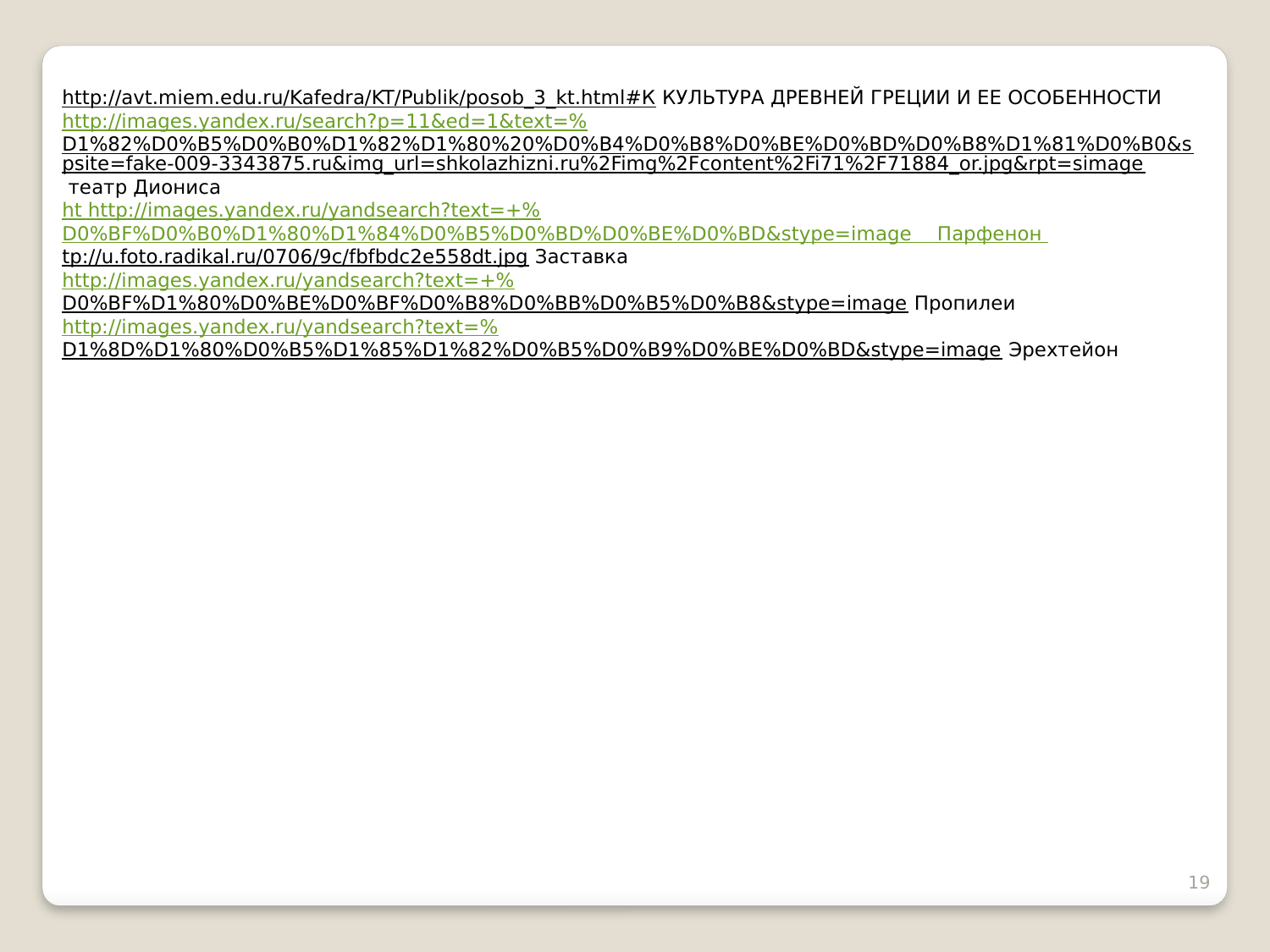

http://avt.miem.edu.ru/Kafedra/KT/Publik/posob_3_kt.html#К КУЛЬТУРА ДРЕВНЕЙ ГРЕЦИИ И ЕЕ ОСОБЕННОСТИ
http://images.yandex.ru/search?p=11&ed=1&text=%D1%82%D0%B5%D0%B0%D1%82%D1%80%20%D0%B4%D0%B8%D0%BE%D0%BD%D0%B8%D1%81%D0%B0&spsite=fake-009-3343875.ru&img_url=shkolazhizni.ru%2Fimg%2Fcontent%2Fi71%2F71884_or.jpg&rpt=simage театр Диониса
ht http://images.yandex.ru/yandsearch?text=+%D0%BF%D0%B0%D1%80%D1%84%D0%B5%D0%BD%D0%BE%D0%BD&stype=image    Парфенон
tp://u.foto.radikal.ru/0706/9c/fbfbdc2e558dt.jpg Заставка
http://images.yandex.ru/yandsearch?text=+%D0%BF%D1%80%D0%BE%D0%BF%D0%B8%D0%BB%D0%B5%D0%B8&stype=image Пропилеи
http://images.yandex.ru/yandsearch?text=%D1%8D%D1%80%D0%B5%D1%85%D1%82%D0%B5%D0%B9%D0%BE%D0%BD&stype=image Эрехтейон

19